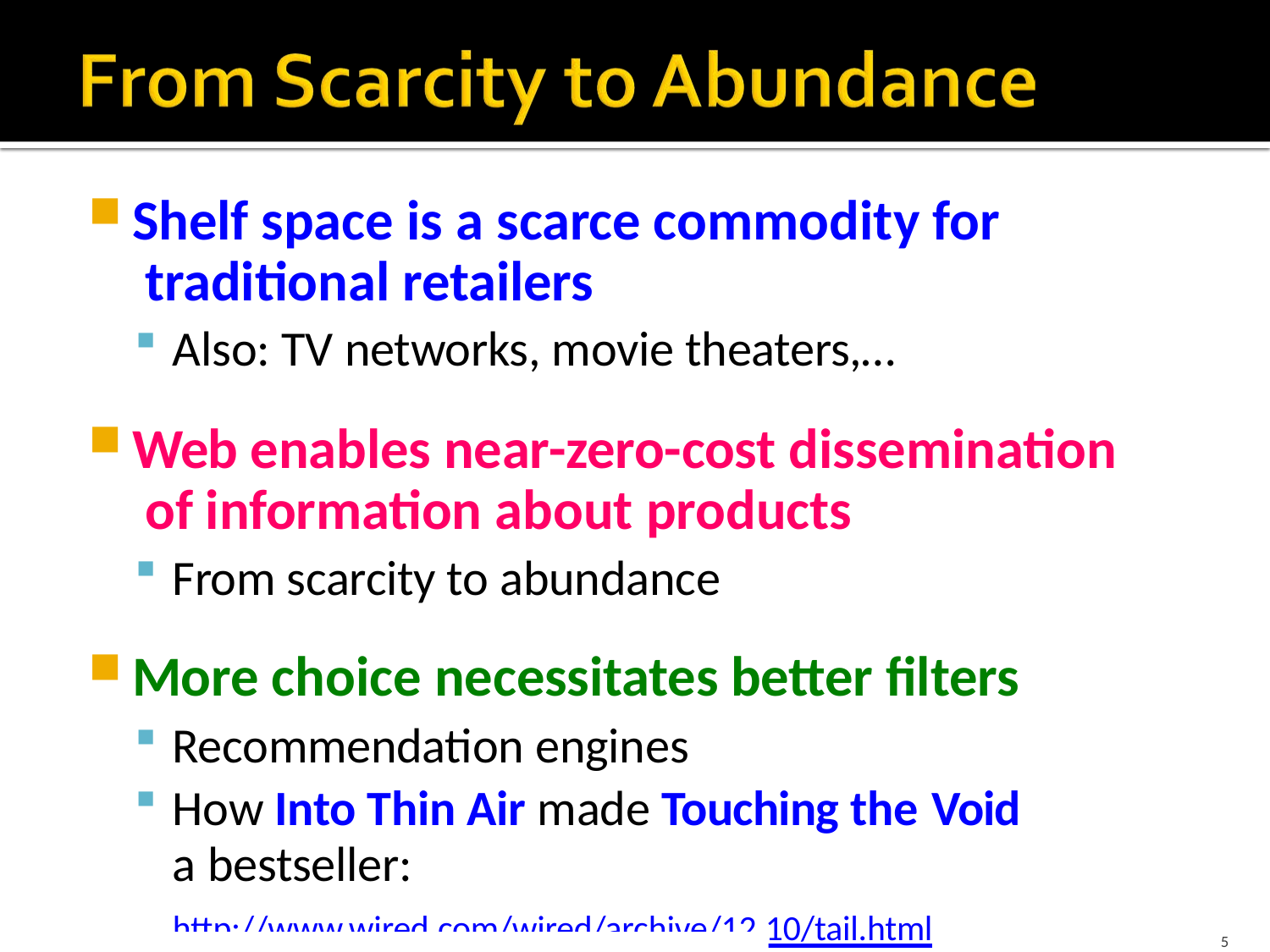

# Shelf space is a scarce commodity for  traditional retailers
Also: TV networks, movie theaters,…
Web enables near-zero-cost dissemination  of information about products
From scarcity to abundance
More choice necessitates better filters
Recommendation engines
How Into Thin Air made Touching the Void
a bestseller: http://www.wired.com/wired/archive/12.10/tail.html
1/25/2016	Jure Leskovec, Stanford C246: Mining Massive Datasets

5